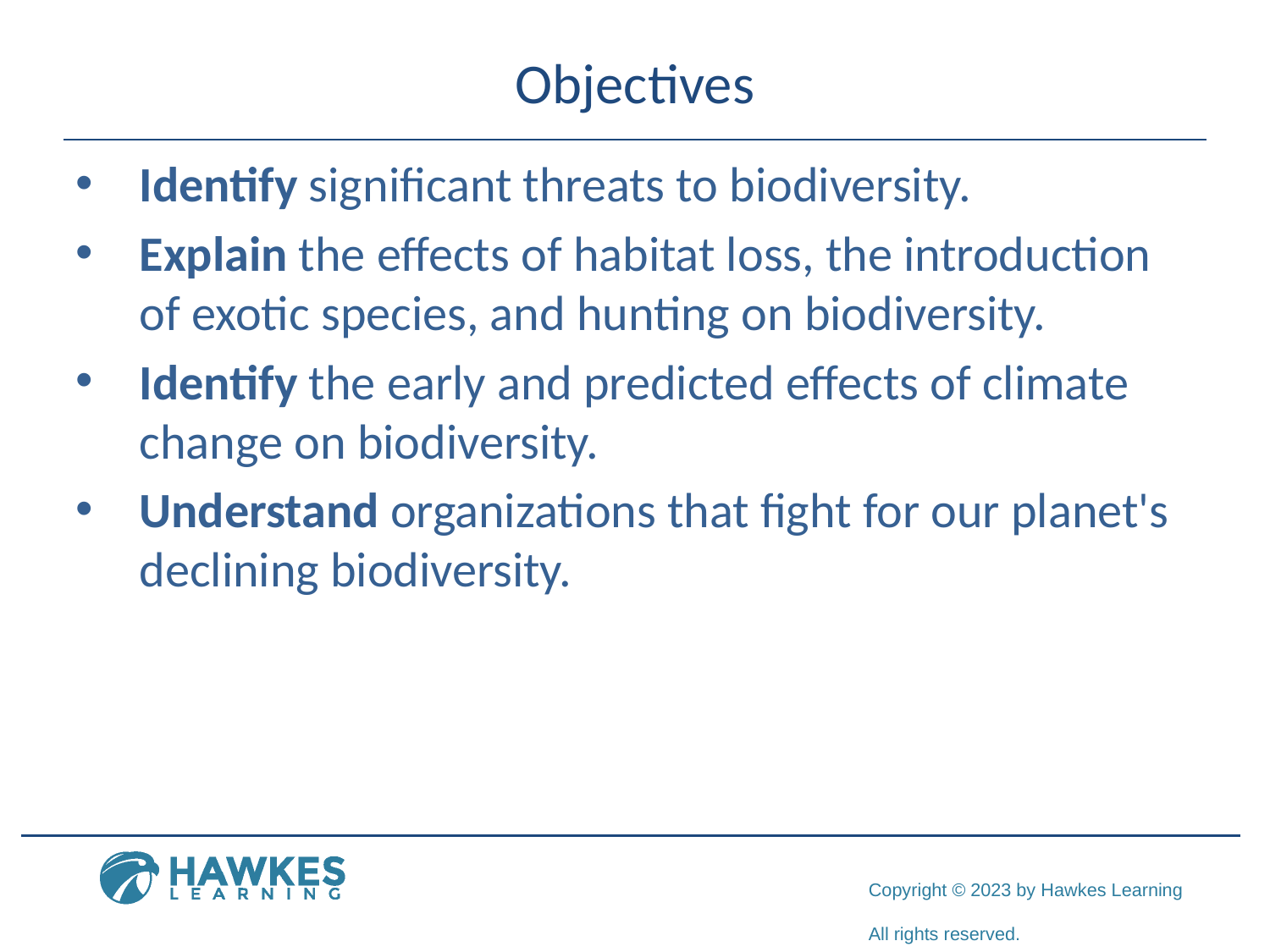

# Objectives
Identify significant threats to biodiversity.
Explain the effects of habitat loss, the introduction of exotic species, and hunting on biodiversity.
Identify the early and predicted effects of climate change on biodiversity.
Understand organizations that fight for our planet's declining biodiversity.